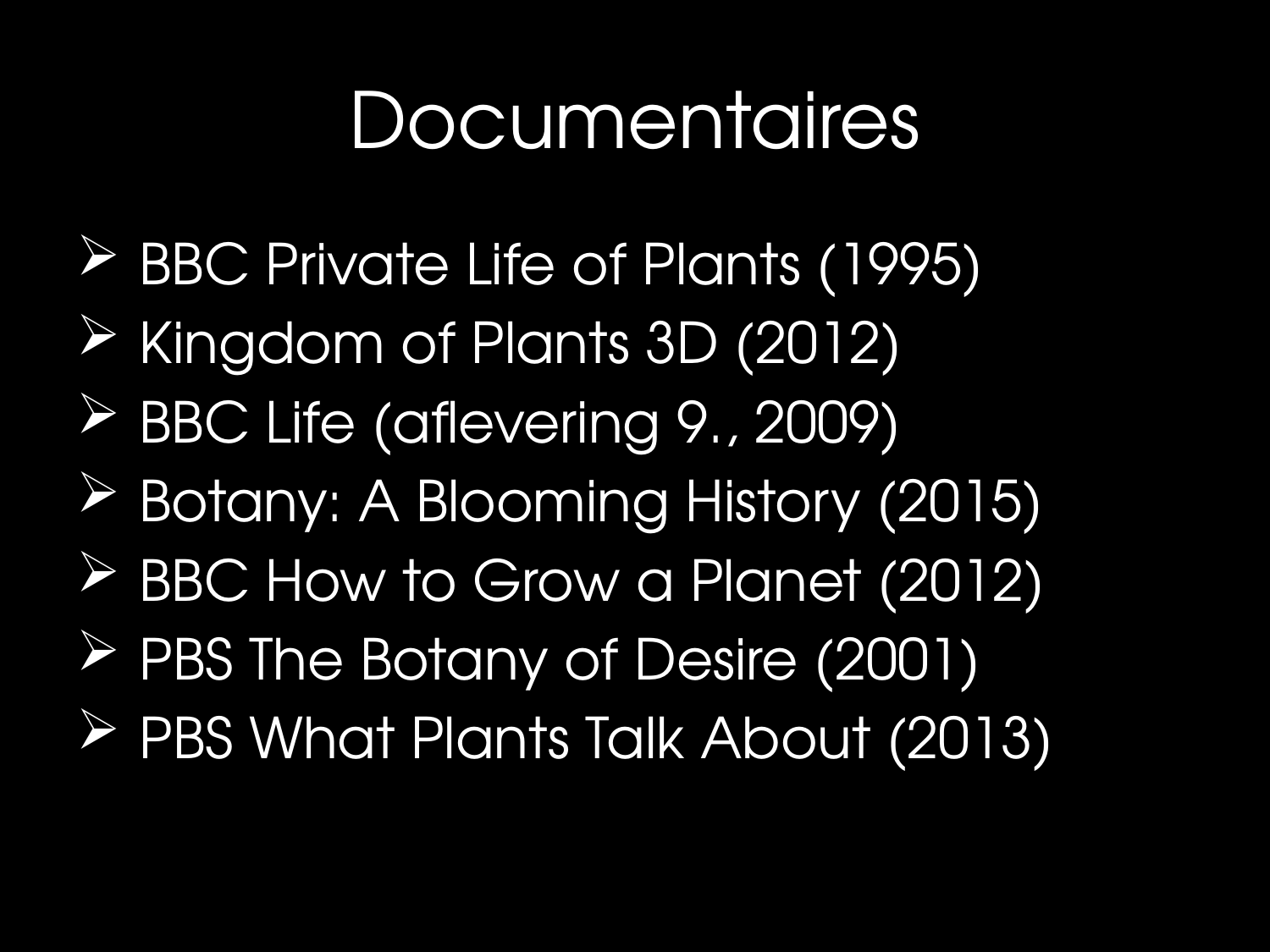

# Documentaires
 BBC Private Life of Plants (1995)
 Kingdom of Plants 3D (2012)
 BBC Life (aflevering 9., 2009)
 Botany: A Blooming History (2015)
 BBC How to Grow a Planet (2012)
 PBS The Botany of Desire (2001)
 PBS What Plants Talk About (2013)